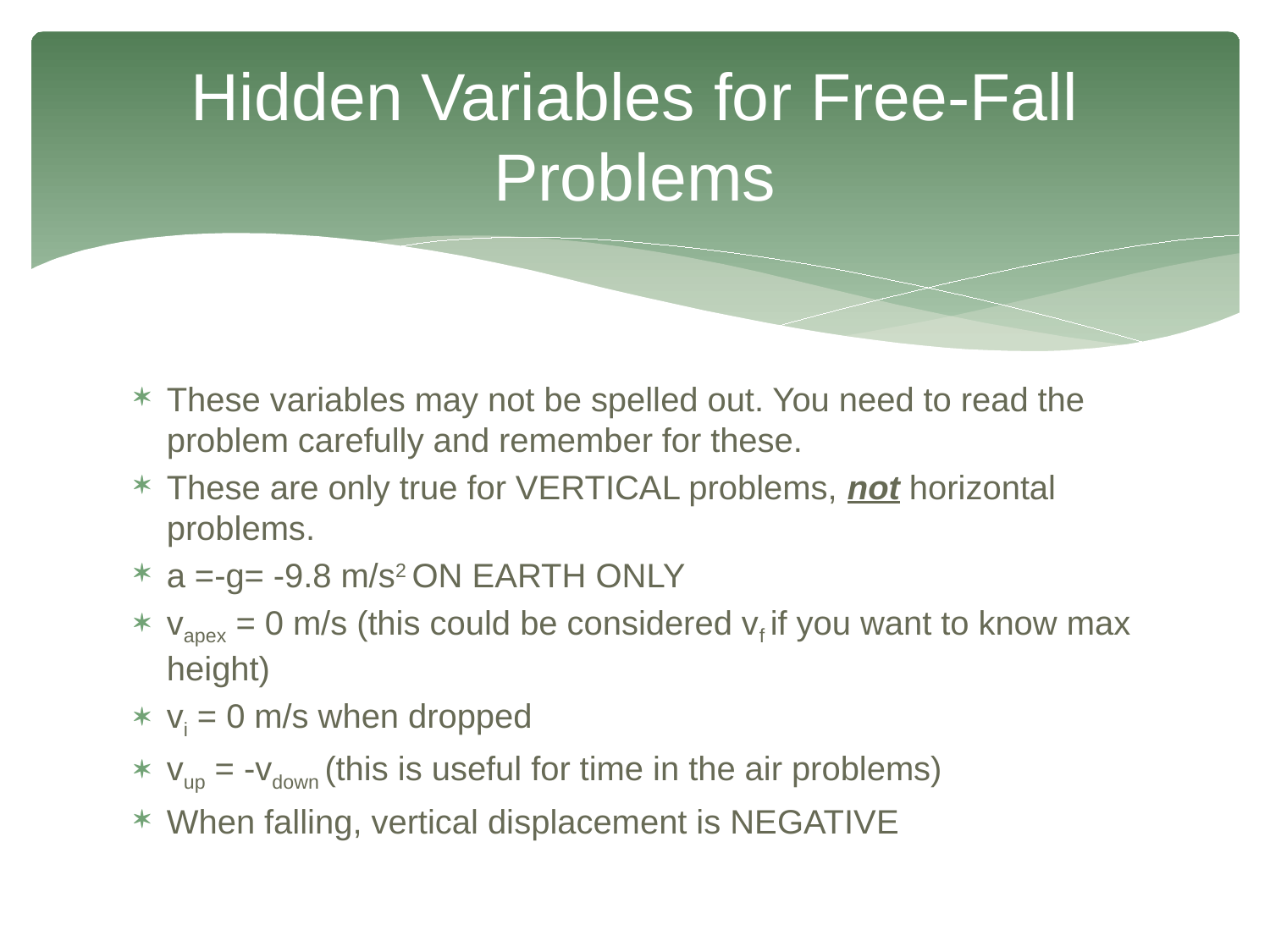

# Hidden Variables for Free-Fall Problems
These variables may not be spelled out. You need to read the problem carefully and remember for these.
These are only true for VERTICAL problems, not horizontal problems.
a =-g= -9.8 m/s2 ON EARTH ONLY
vapex = 0 m/s (this could be considered vf if you want to know max height)
vi = 0 m/s when dropped
vup = -vdown (this is useful for time in the air problems)
When falling, vertical displacement is NEGATIVE